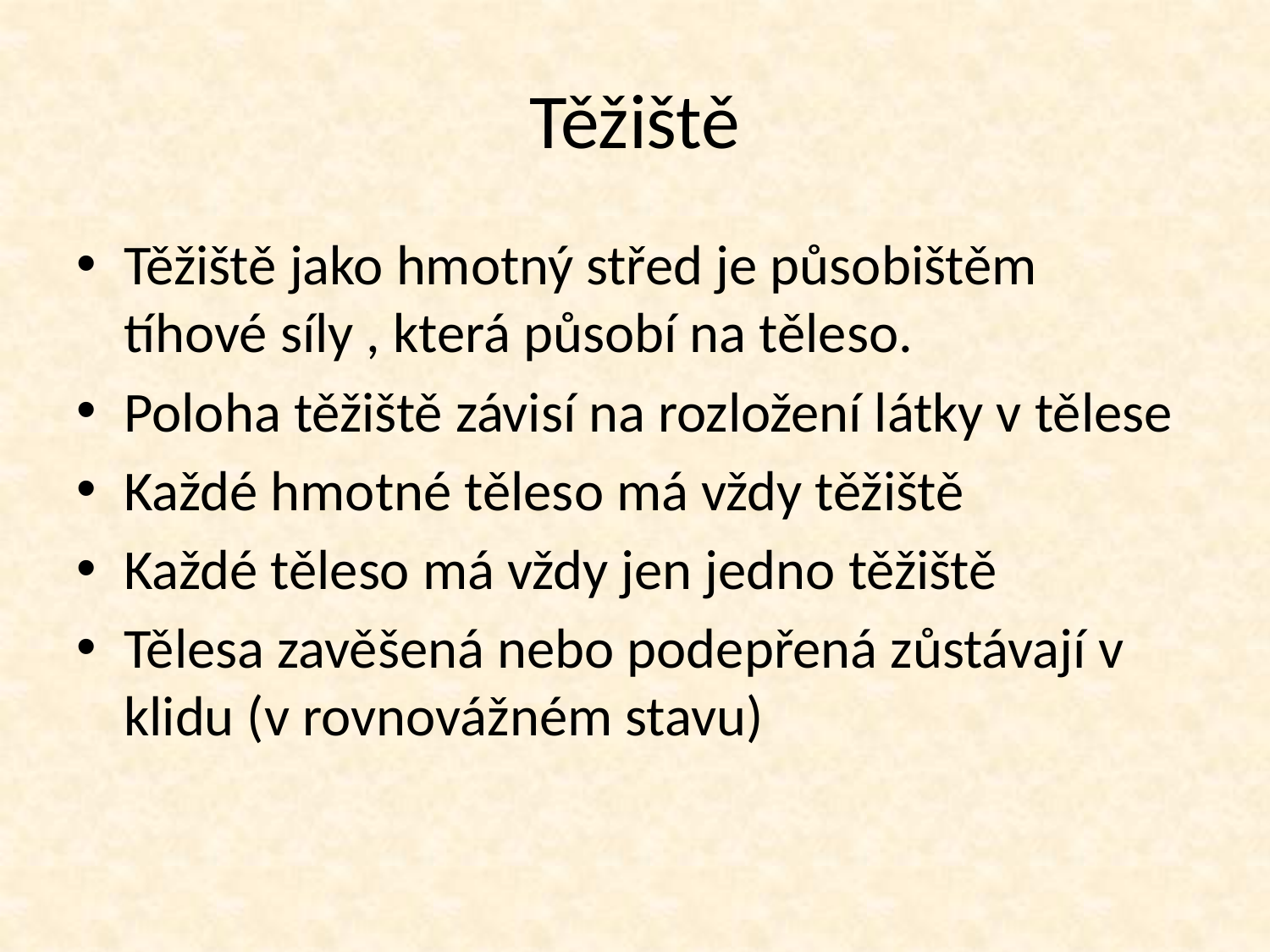

# Těžiště
Těžiště jako hmotný střed je působištěm tíhové síly , která působí na těleso.
Poloha těžiště závisí na rozložení látky v tělese
Každé hmotné těleso má vždy těžiště
Každé těleso má vždy jen jedno těžiště
Tělesa zavěšená nebo podepřená zůstávají v klidu (v rovnovážném stavu)